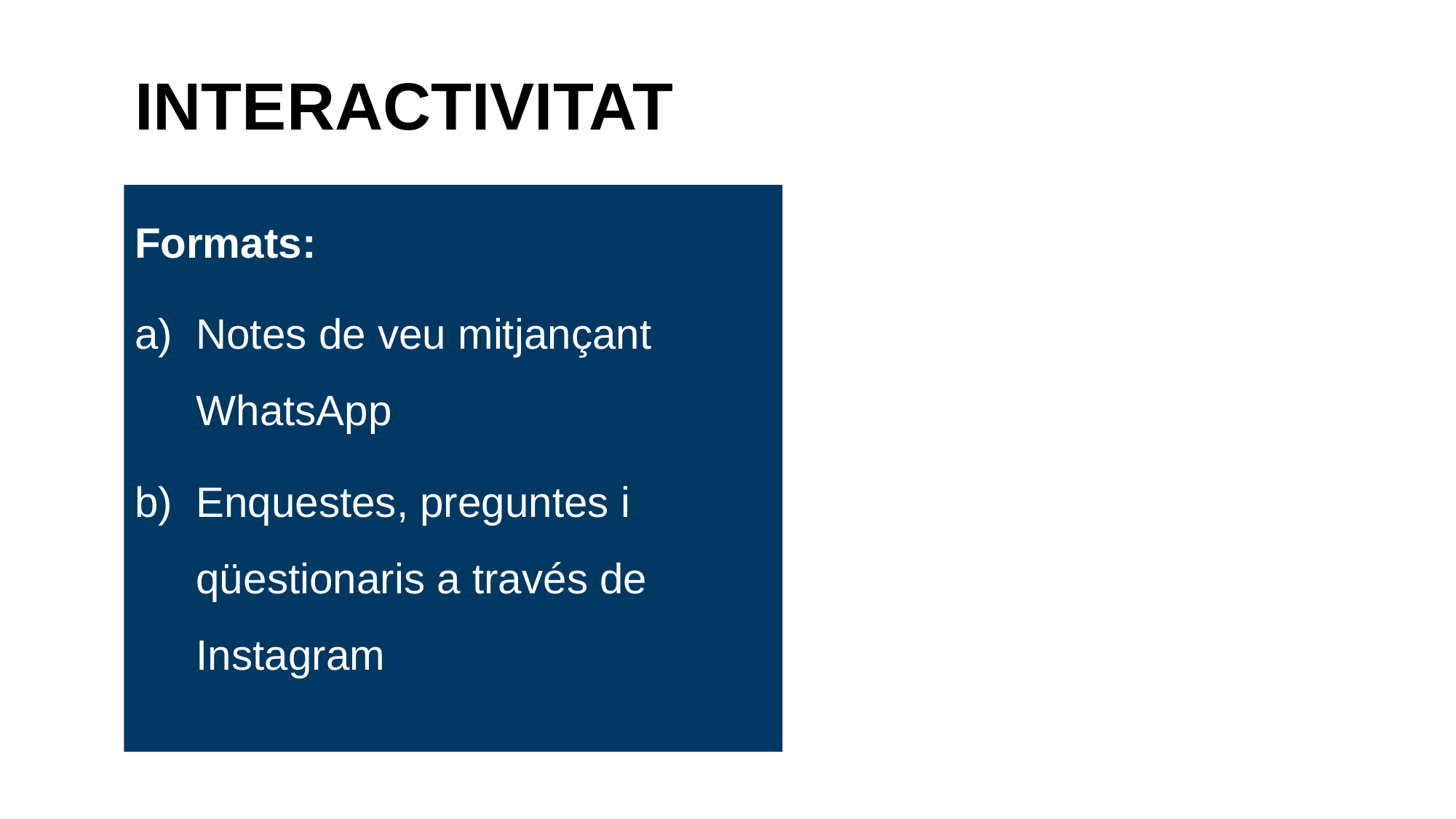

INTERACTIVITAT
Formats:
Notes de veu mitjançant WhatsApp
Enquestes, preguntes i qüestionaris a través de Instagram